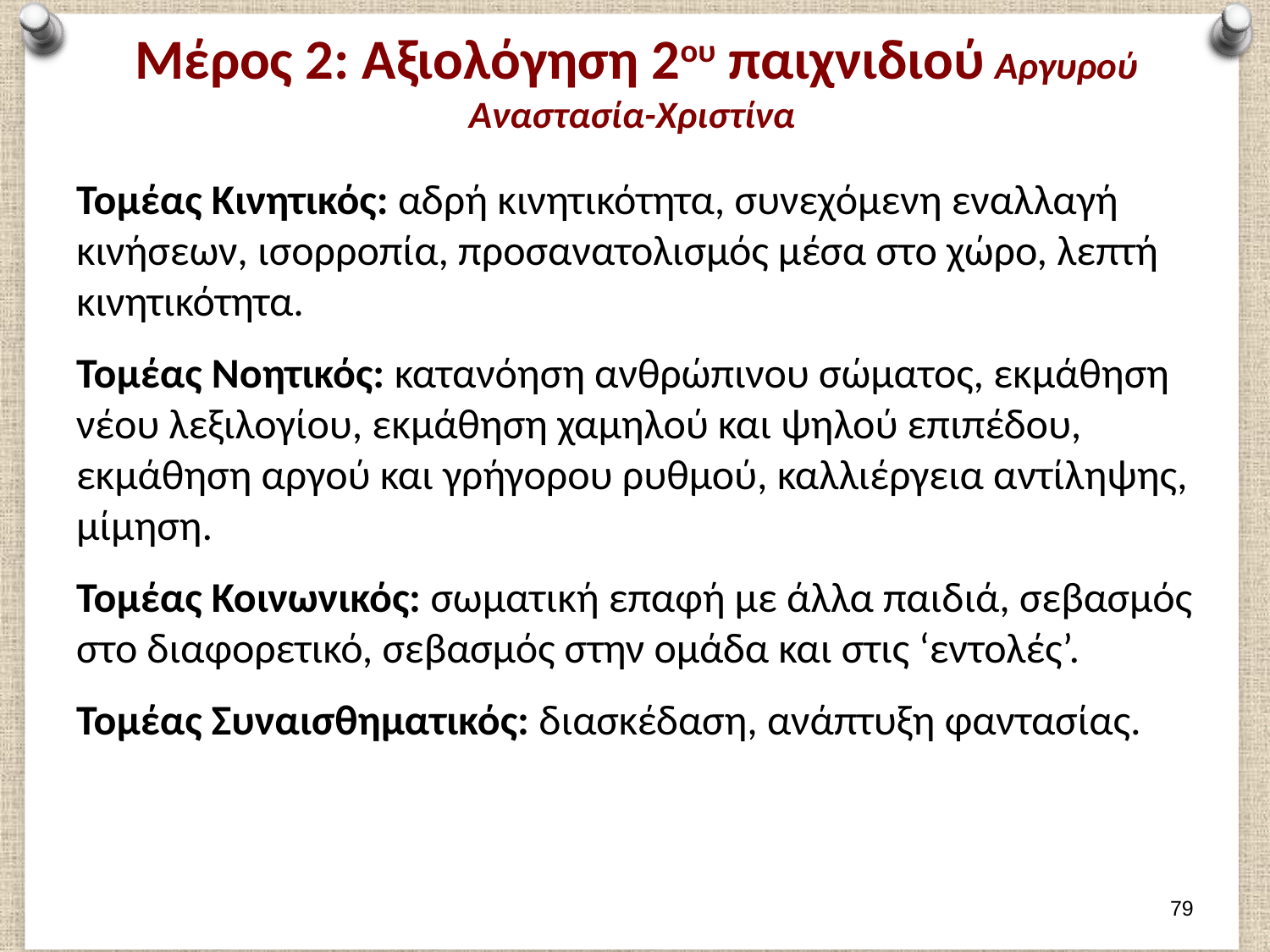

# Μέρος 2: Αξιολόγηση 2ου παιχνιδιού Αργυρού Αναστασία-Χριστίνα
Τομέας Κινητικός: αδρή κινητικότητα, συνεχόμενη εναλλαγή κινήσεων, ισορροπία, προσανατολισμός μέσα στο χώρο, λεπτή κινητικότητα.
Τομέας Νοητικός: κατανόηση ανθρώπινου σώματος, εκμάθηση νέου λεξιλογίου, εκμάθηση χαμηλού και ψηλού επιπέδου, εκμάθηση αργού και γρήγορου ρυθμού, καλλιέργεια αντίληψης, μίμηση.
Τομέας Κοινωνικός: σωματική επαφή με άλλα παιδιά, σεβασμός στο διαφορετικό, σεβασμός στην ομάδα και στις ‘εντολές’.
Τομέας Συναισθηματικός: διασκέδαση, ανάπτυξη φαντασίας.
79